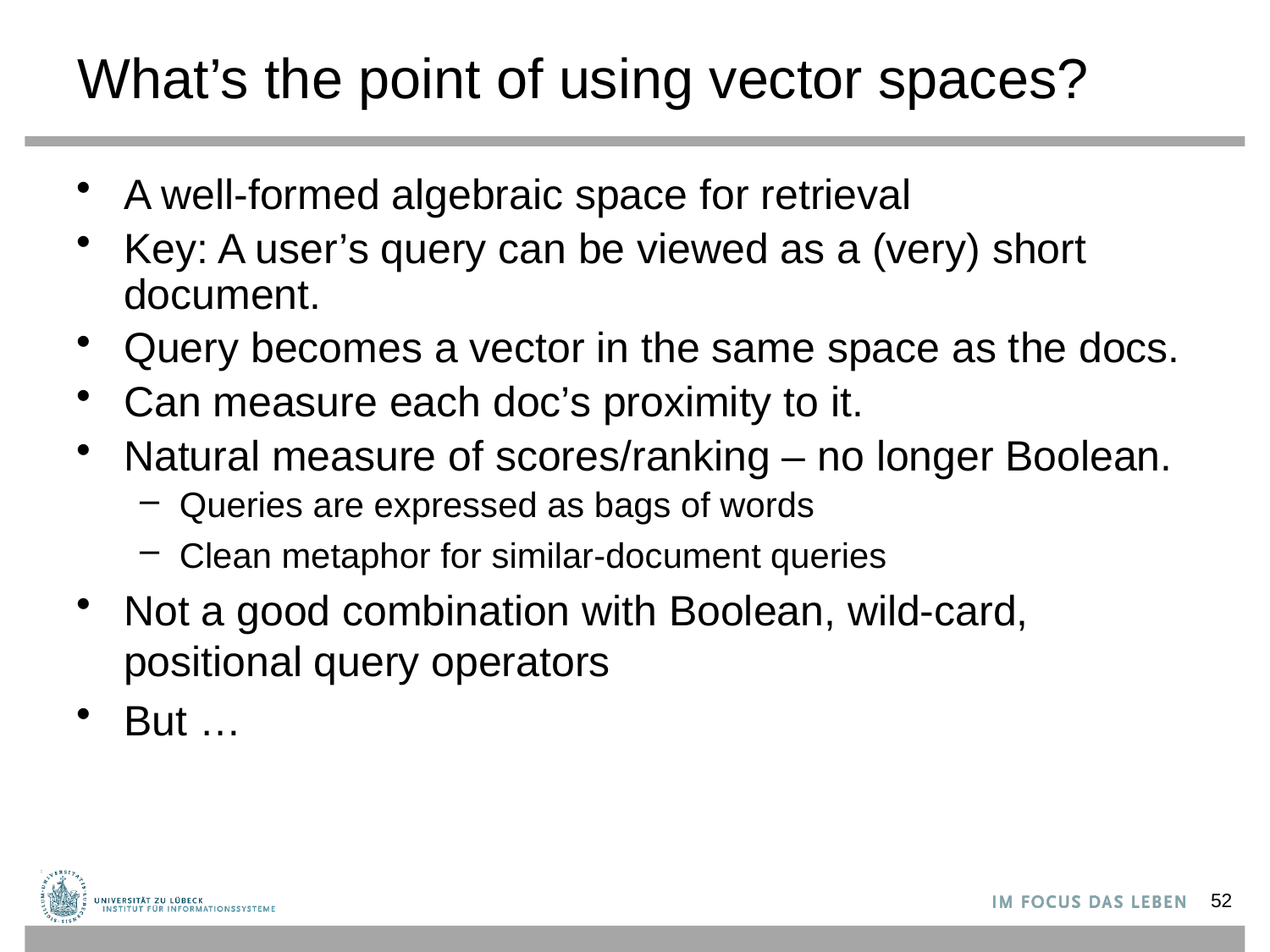

# What’s the point of using vector spaces?
A well-formed algebraic space for retrieval
Key: A user’s query can be viewed as a (very) short document.
Query becomes a vector in the same space as the docs.
Can measure each doc’s proximity to it.
Natural measure of scores/ranking – no longer Boolean.
Queries are expressed as bags of words
Clean metaphor for similar-document queries
Not a good combination with Boolean, wild-card, positional query operators
But …

52